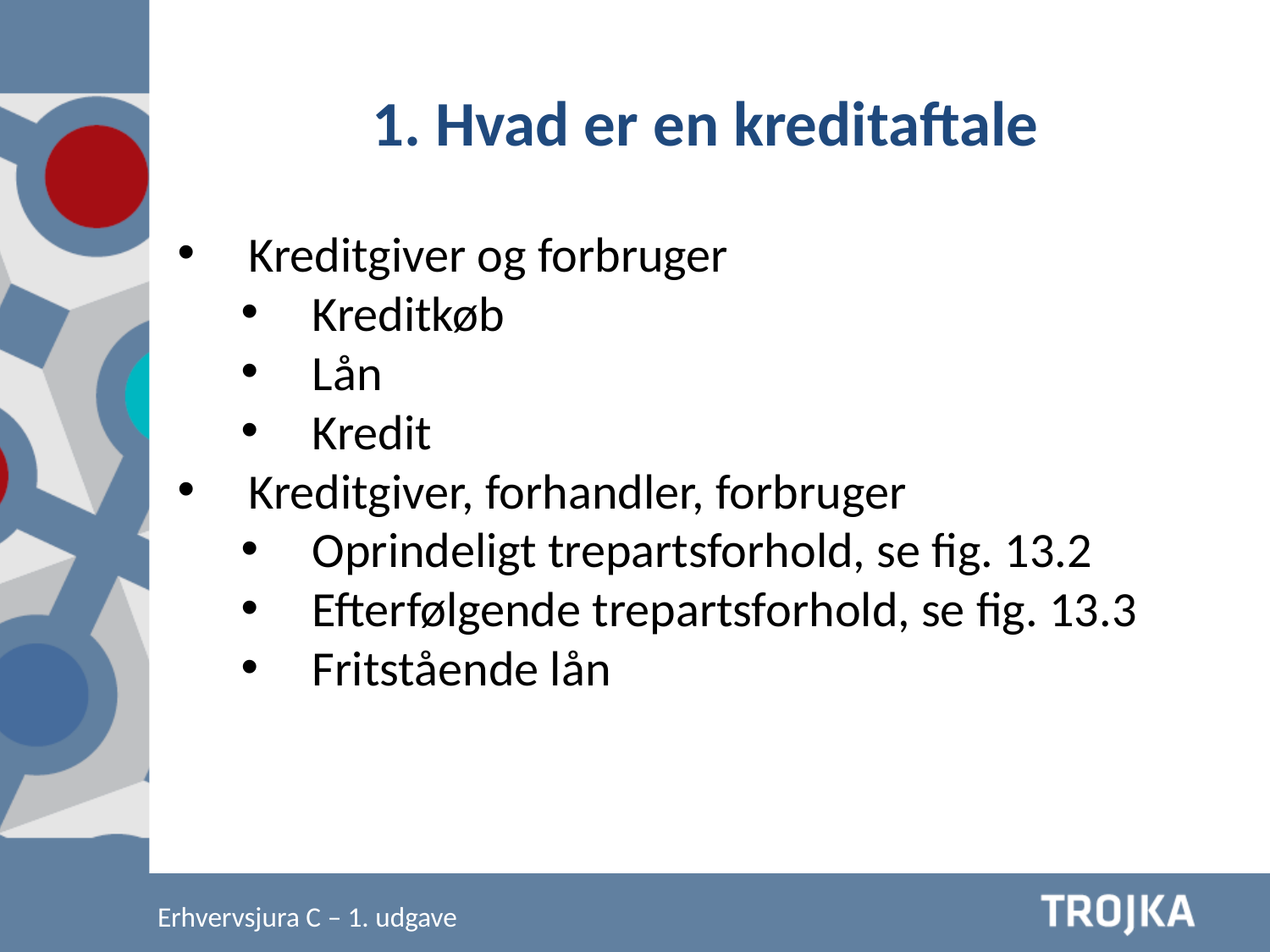

1. Hvad er en kreditaftale
Kreditgiver og forbruger
Kreditkøb
Lån
Kredit
Kreditgiver, forhandler, forbruger
Oprindeligt trepartsforhold, se fig. 13.2
Efterfølgende trepartsforhold, se fig. 13.3
Fritstående lån